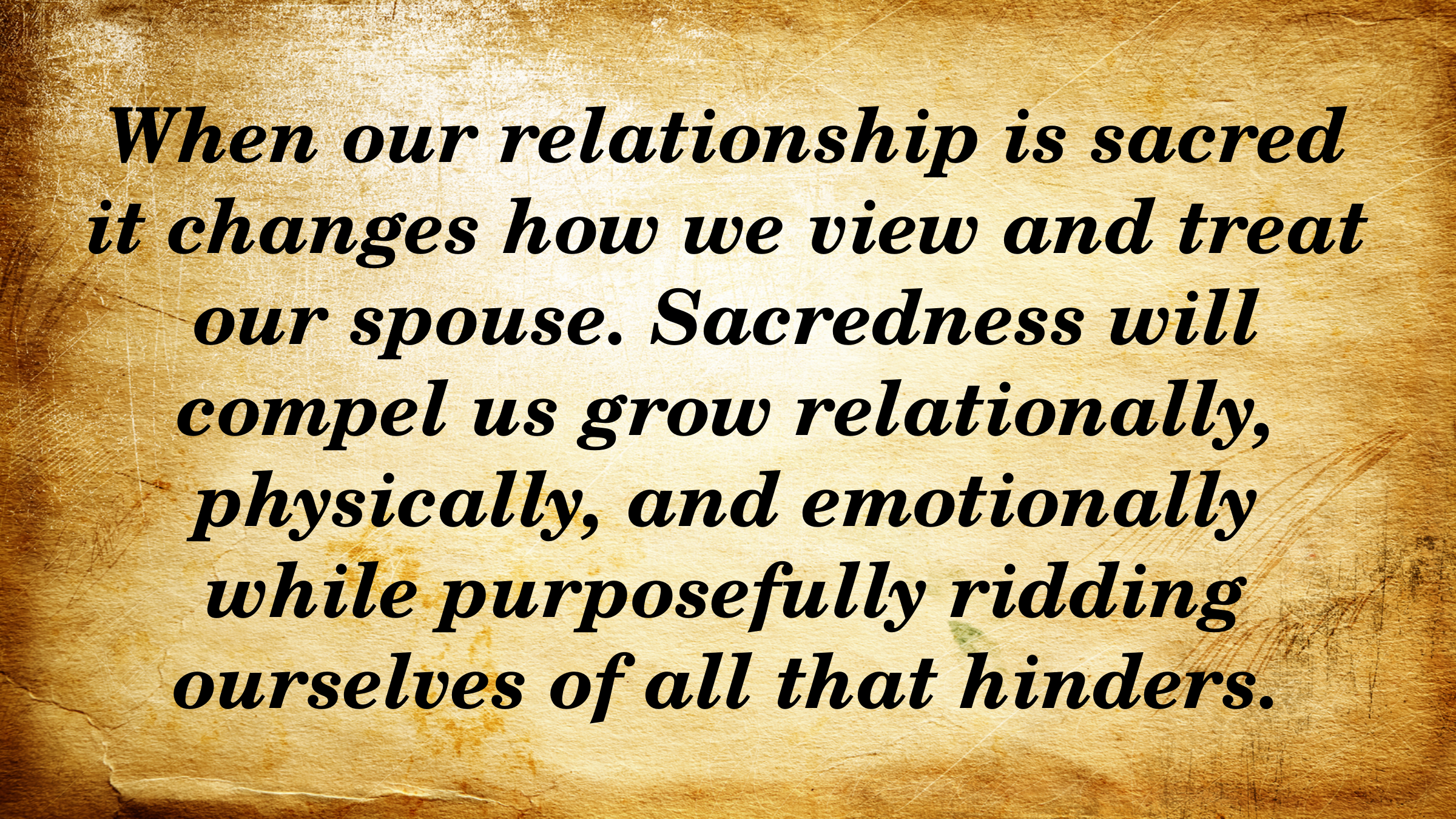

When our relationship is sacred it changes how we view and treat our spouse. Sacredness will compel us grow relationally, physically, and emotionally while purposefully ridding ourselves of all that hinders.